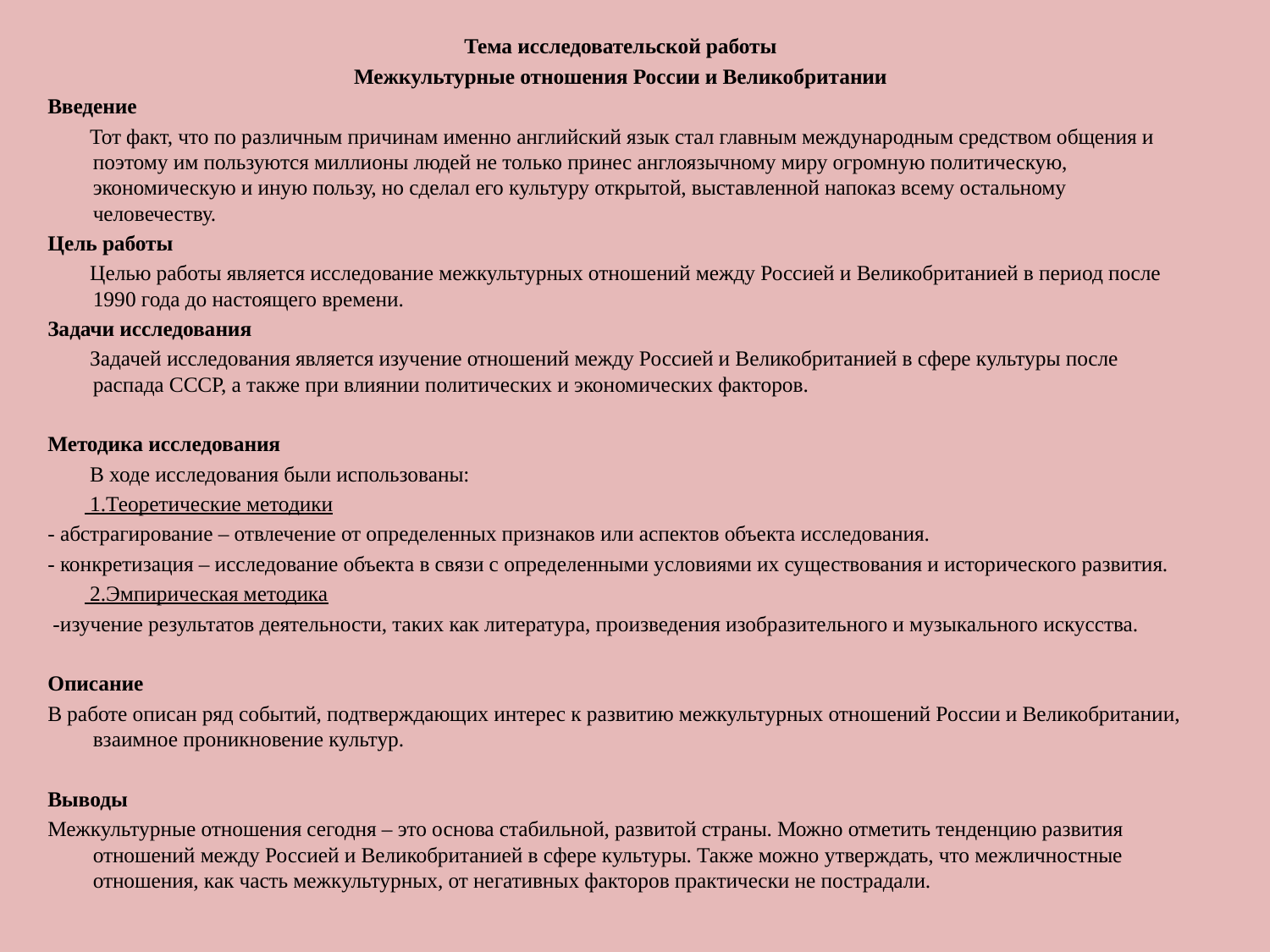

Тема исследовательской работы
Межкультурные отношения России и Великобритании
Введение
        Тот факт, что по различным причинам именно английский язык стал главным международным средством общения и поэтому им пользуются миллионы людей не только принес англоязычному миру огромную политическую, экономическую и иную пользу, но сделал его культуру открытой, выставленной напоказ всему остальному человечеству.
Цель работы
        Целью работы является исследование межкультурных отношений между Россией и Великобританией в период после 1990 года до настоящего времени.
Задачи исследования
        Задачей исследования является изучение отношений между Россией и Великобританией в сфере культуры после распада СССР, а также при влиянии политических и экономических факторов.

Методика исследования
        В ходе исследования были использованы:
        1.Теоретические методики
- абстрагирование – отвлечение от определенных признаков или аспектов объекта исследования.
- конкретизация – исследование объекта в связи с определенными условиями их существования и исторического развития.
        2.Эмпирическая методика
 -изучение результатов деятельности, таких как литература, произведения изобразительного и музыкального искусства.

Описание
В работе описан ряд событий, подтверждающих интерес к развитию межкультурных отношений России и Великобритании, взаимное проникновение культур.

Выводы
Межкультурные отношения сегодня – это основа стабильной, развитой страны. Можно отметить тенденцию развития отношений между Россией и Великобританией в сфере культуры. Также можно утверждать, что межличностные отношения, как часть межкультурных, от негативных факторов практически не пострадали.